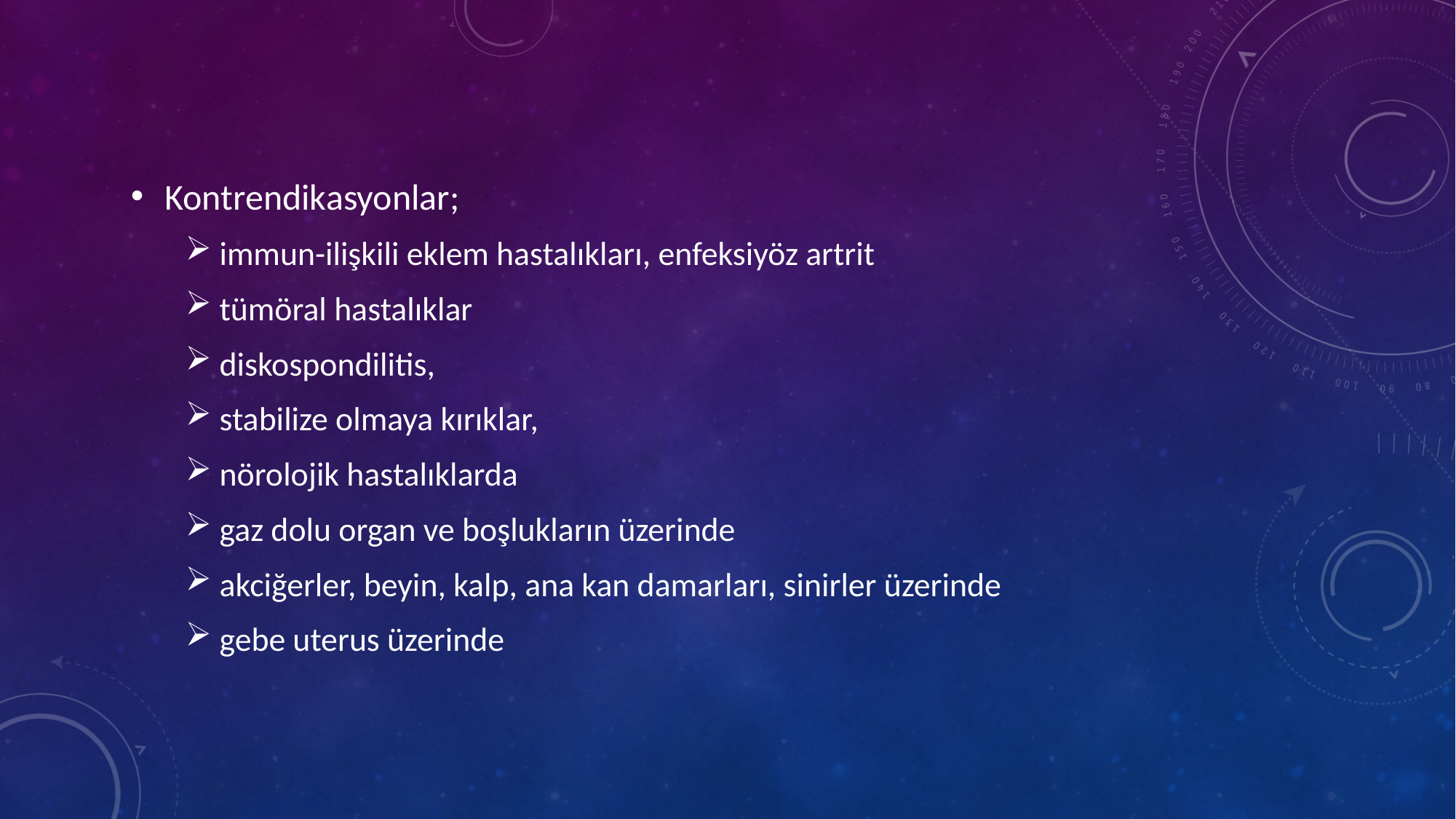

Kontrendikasyonlar;
immun-ilişkili eklem hastalıkları, enfeksiyöz artrit
tümöral hastalıklar
diskospondilitis,
stabilize olmaya kırıklar,
nörolojik hastalıklarda
gaz dolu organ ve boşlukların üzerinde
akciğerler, beyin, kalp, ana kan damarları, sinirler üzerinde
gebe uterus üzerinde